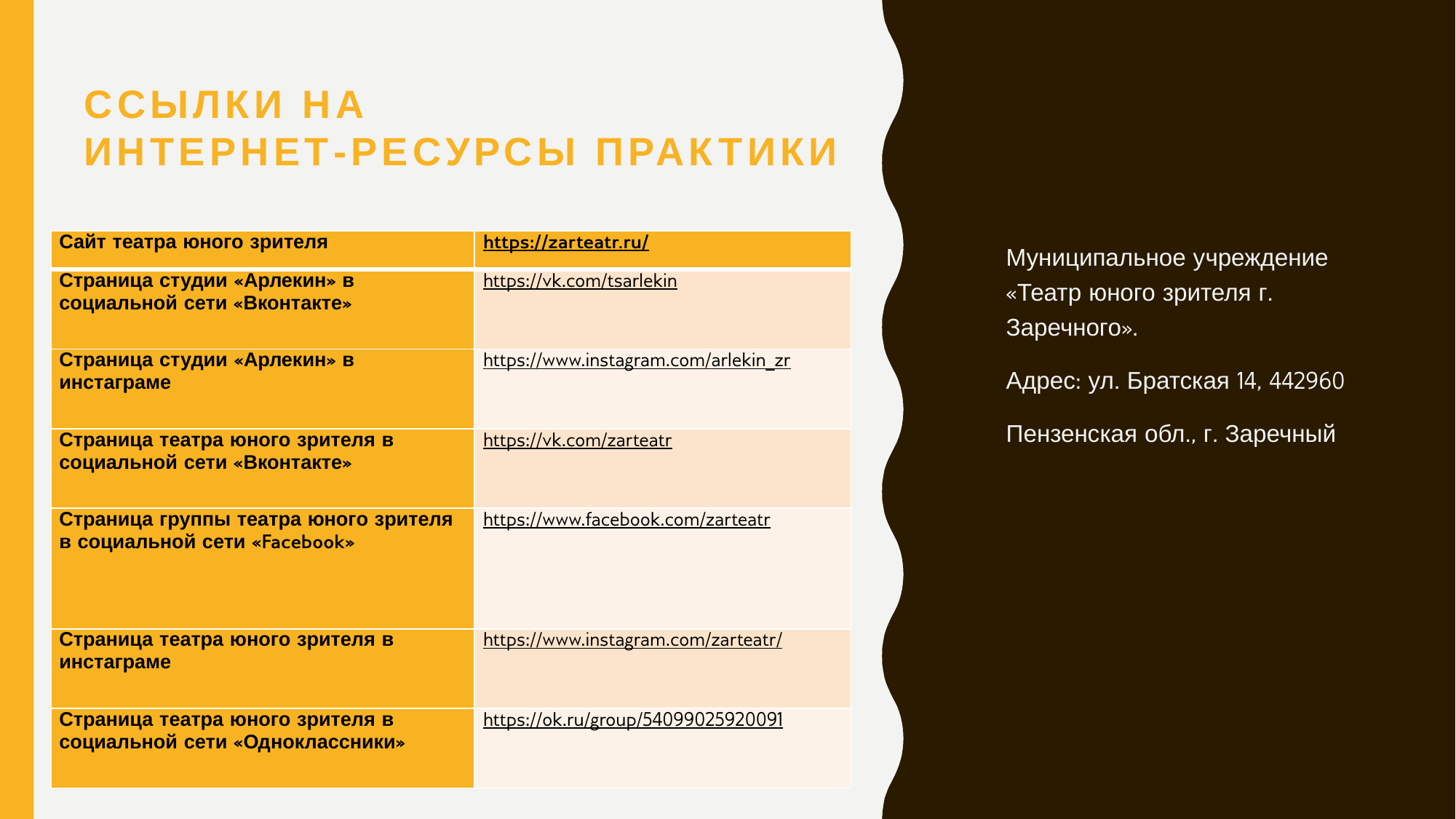

# Ссылки на интернет-ресурсы практики
Муниципальное учреждение «Театр юного зрителя г. Заречного».
Адрес: ул. Братская 14, 442960
Пензенская обл., г. Заречный

| Сайт театра юного зрителя | https://zarteatr.ru/ |
| --- | --- |
| Страница студии «Арлекин» в социальной сети «Вконтакте» | https://vk.com/tsarlekin |
| Страница студии «Арлекин» в инстаграме | https://www.instagram.com/arlekin\_zr |
| Страница театра юного зрителя в социальной сети «Вконтакте» | https://vk.com/zarteatr |
| Страница группы театра юного зрителя в социальной сети «Facebook» | https://www.facebook.com/zarteatr |
| Страница театра юного зрителя в инстаграме | https://www.instagram.com/zarteatr/ |
| Страница театра юного зрителя в социальной сети «Одноклассники» | https://ok.ru/group/54099025920091 |